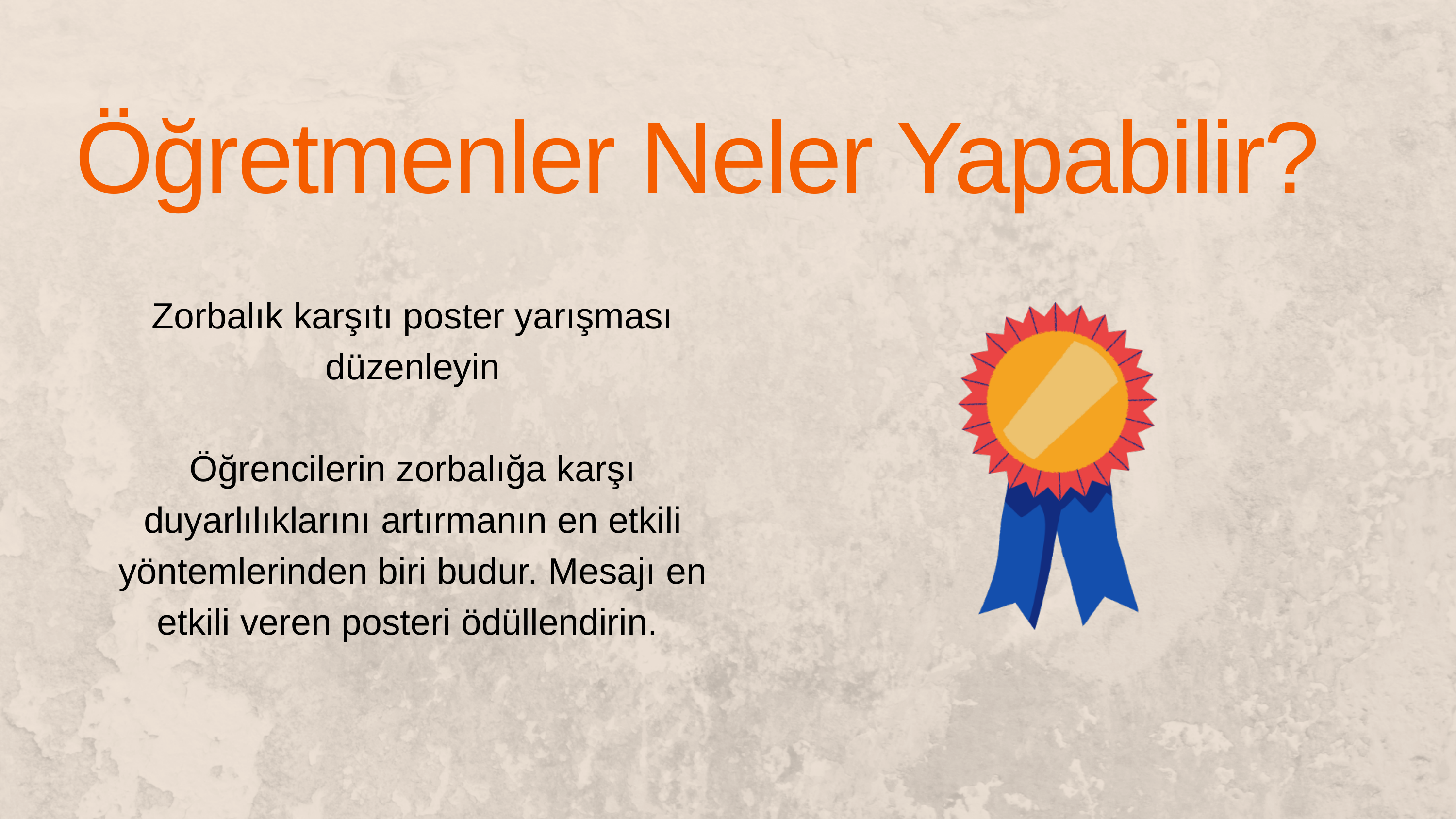

Öğretmenler Neler Yapabilir?
Zorbalık karşıtı poster yarışması düzenleyin

Öğrencilerin zorbalığa karşı duyarlılıklarını artırmanın en etkili yöntemlerinden biri budur. Mesajı en etkili veren posteri ödüllendirin.